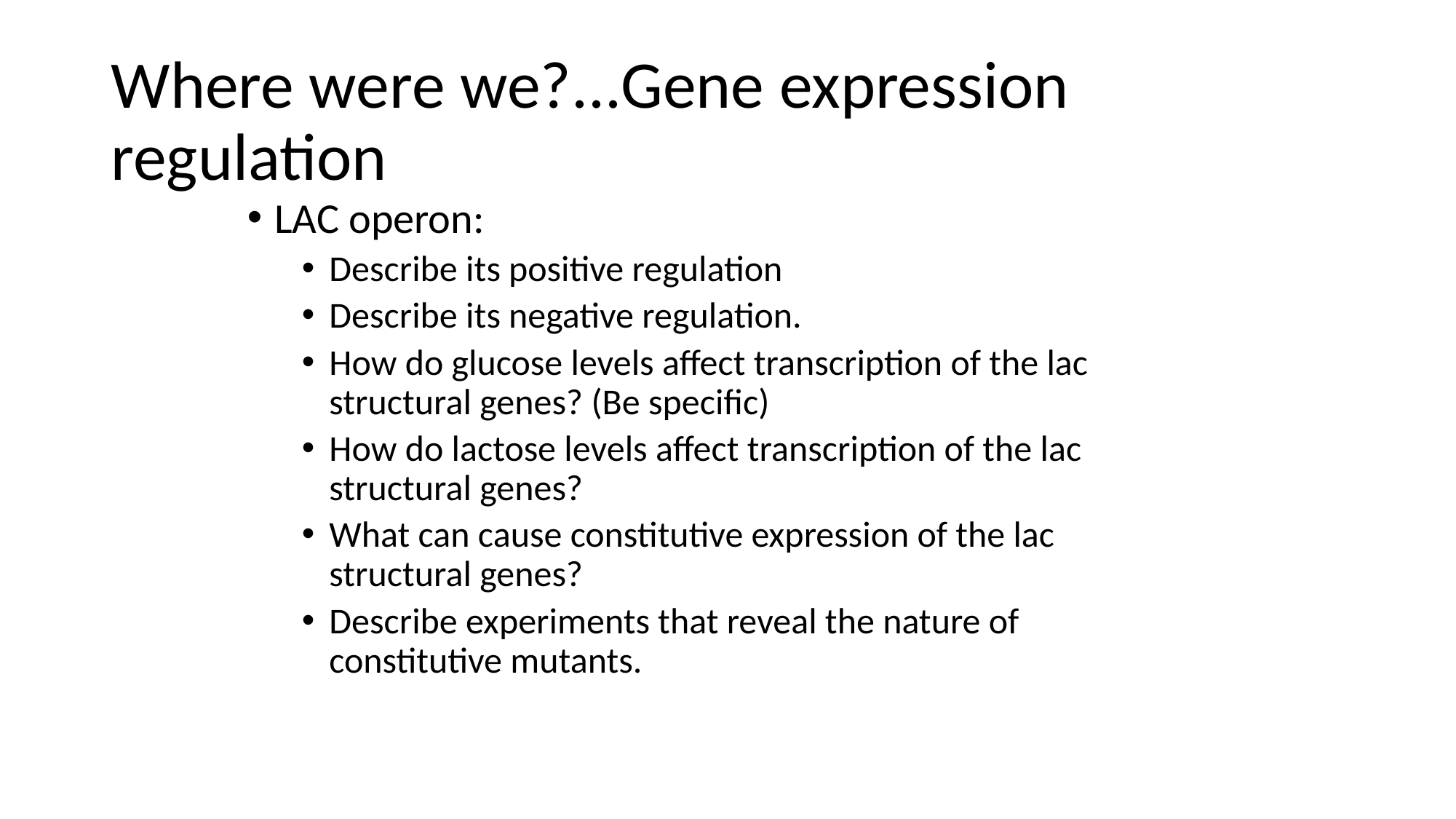

# Where were we?...Gene expression regulation
LAC operon:
Describe its positive regulation
Describe its negative regulation.
How do glucose levels affect transcription of the lac structural genes? (Be specific)
How do lactose levels affect transcription of the lac structural genes?
What can cause constitutive expression of the lac structural genes?
Describe experiments that reveal the nature of constitutive mutants.